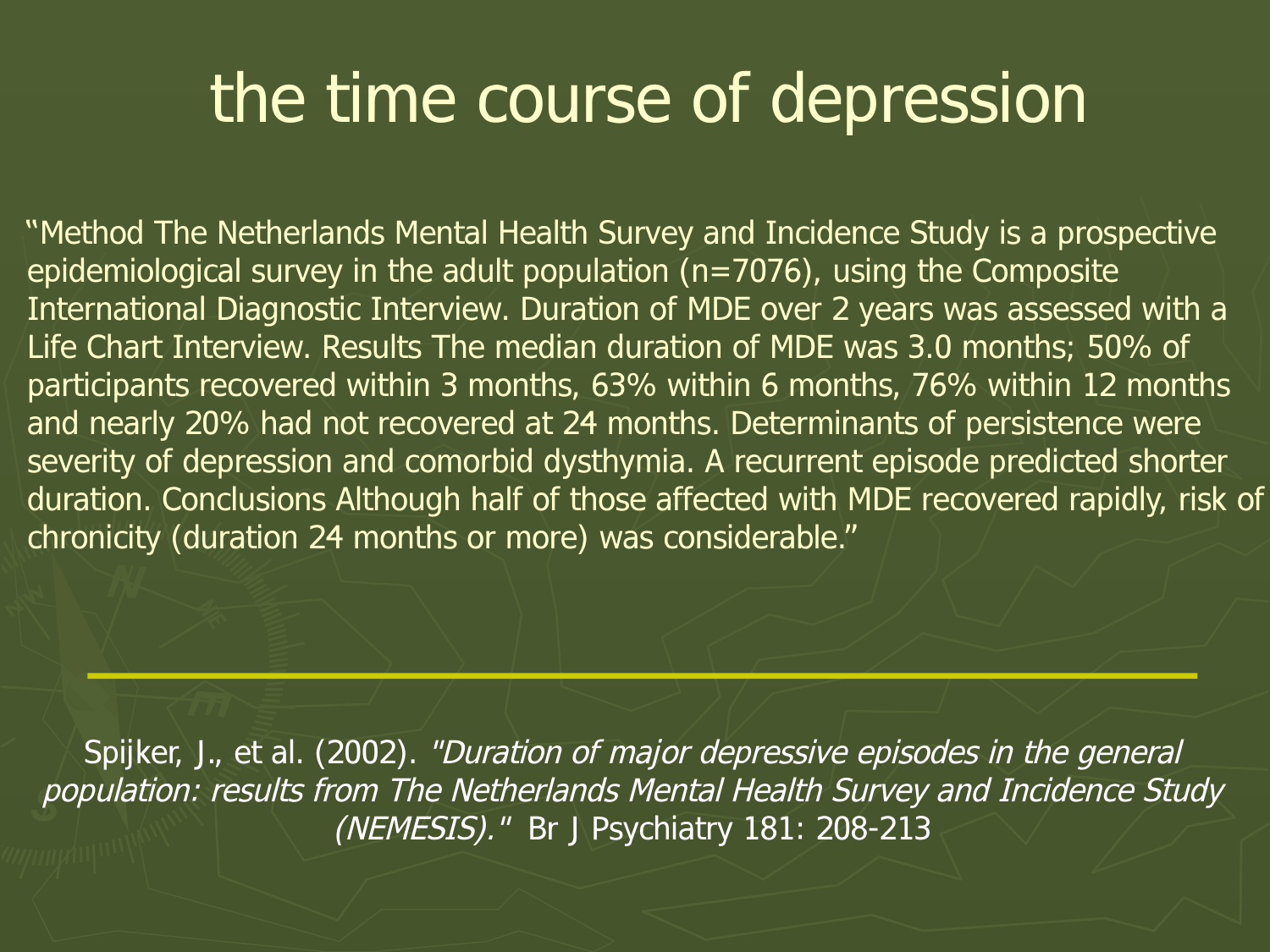

# the time course of depression
“Method The Netherlands Mental Health Survey and Incidence Study is a prospective epidemiological survey in the adult population (n=7076), using the Composite International Diagnostic Interview. Duration of MDE over 2 years was assessed with a Life Chart Interview. Results The median duration of MDE was 3.0 months; 50% of participants recovered within 3 months, 63% within 6 months, 76% within 12 months and nearly 20% had not recovered at 24 months. Determinants of persistence were severity of depression and comorbid dysthymia. A recurrent episode predicted shorter duration. Conclusions Although half of those affected with MDE recovered rapidly, risk of chronicity (duration 24 months or more) was considerable.”

Spijker, J., et al. (2002). "Duration of major depressive episodes in the general population: results from The Netherlands Mental Health Survey and Incidence Study (NEMESIS)."  Br J Psychiatry 181: 208-213